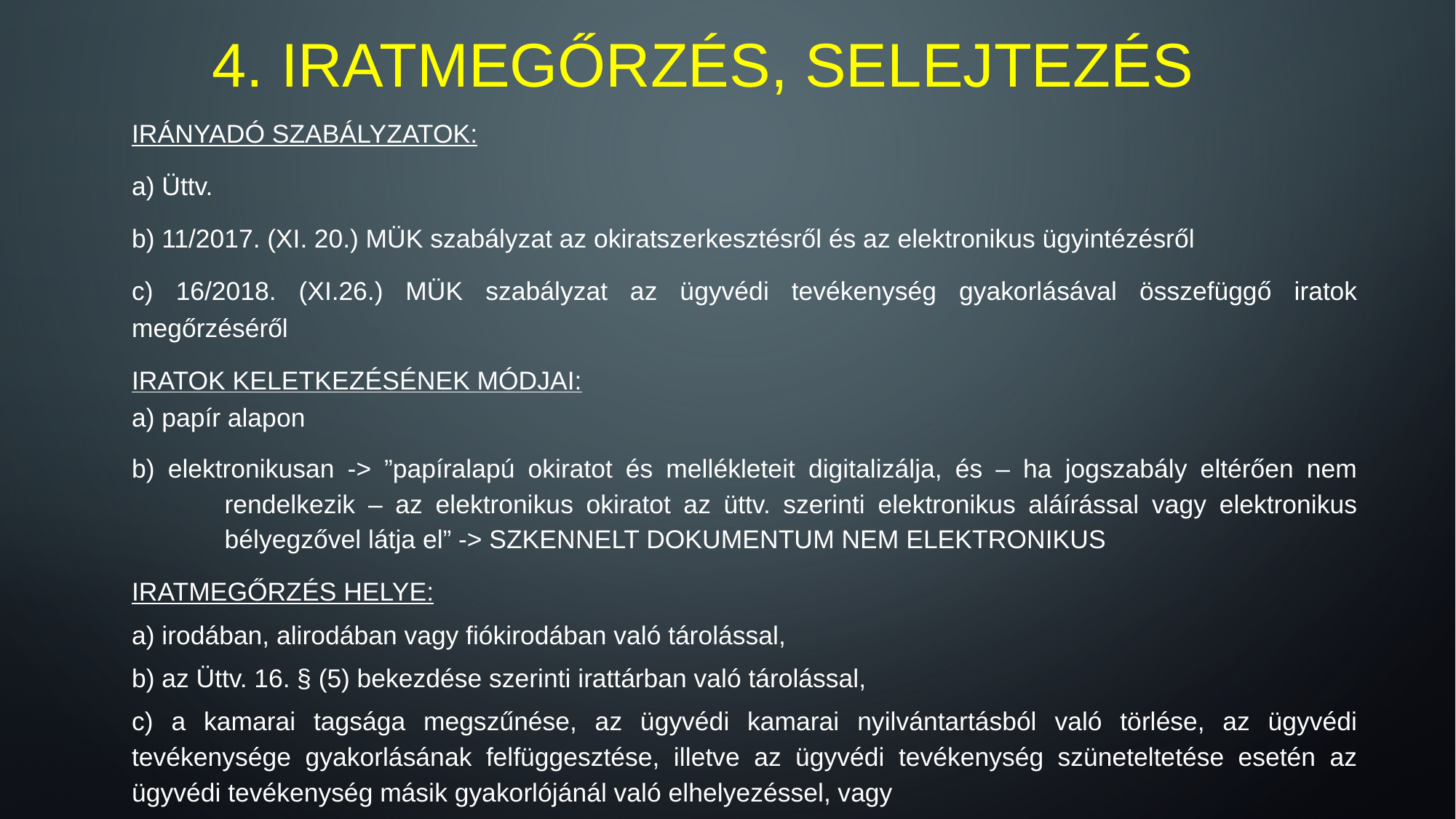

# 4. iratmegőrzés, selejtezés
Irányadó Szabályzatok:
a) Üttv.
b) 11/2017. (XI. 20.) MÜK szabályzat az okiratszerkesztésről és az elektronikus ügyintézésről
c) 16/2018. (XI.26.) MÜK szabályzat az ügyvédi tevékenység gyakorlásával összefüggő iratok megőrzéséről
Iratok keletkezésének módjai:
a) papír alapon
b) elektronikusan -> ”papíralapú okiratot és mellékleteit digitalizálja, és – ha jogszabály eltérően nem rendelkezik – az elektronikus okiratot az üttv. szerinti elektronikus aláírással vagy elektronikus bélyegzővel látja el” -> SZKENNELT DOKUMENTUM NEM ELEKTRONIKUS
Iratmegőrzés helye:
a) irodában, alirodában vagy fiókirodában való tárolással,
b) az Üttv. 16. § (5) bekezdése szerinti irattárban való tárolással,
c) a kamarai tagsága megszűnése, az ügyvédi kamarai nyilvántartásból való törlése, az ügyvédi tevékenysége gyakorlásának felfüggesztése, illetve az ügyvédi tevékenység szüneteltetése esetén az ügyvédi tevékenység másik gyakorlójánál való elhelyezéssel, vagy
d) az ügyvédi levéltárban – a levéltár által meghatározott feltételek szerint – való elhelyezéssel